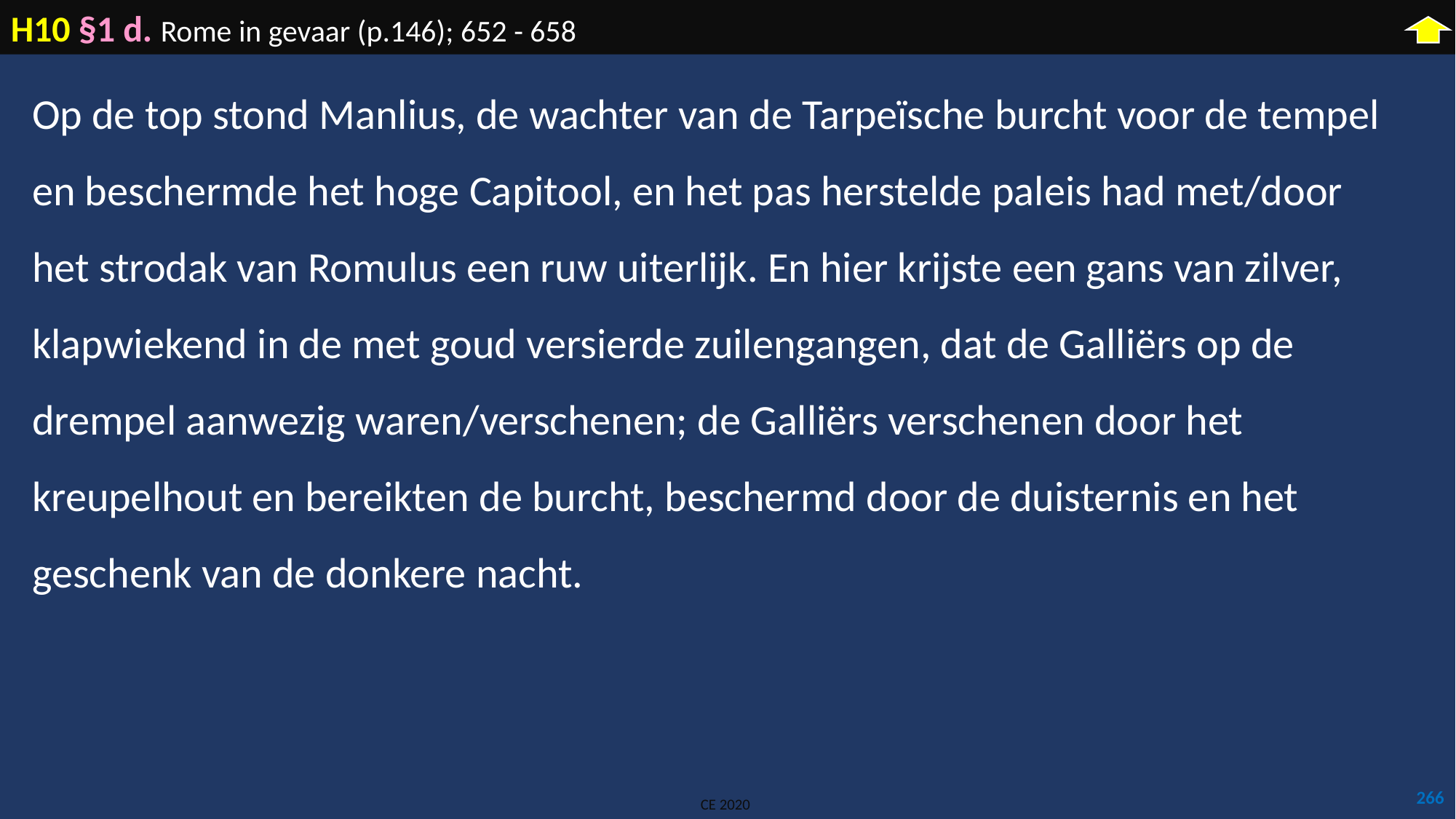

H10 §1 d. Rome in gevaar (p.146); 652 - 658

Op de top stond Manlius, de wachter van de Tarpeïsche burcht voor de tempel en beschermde het hoge Capitool, en het pas herstelde paleis had met/door het strodak van Romulus een ruw uiterlijk. En hier krijste een gans van zilver, klapwiekend in de met goud versierde zuilengangen, dat de Galliërs op de drempel aanwezig waren/verschenen; de Galliërs verschenen door het kreupelhout en bereikten de burcht, beschermd door de duisternis en het geschenk van de donkere nacht.
266
CE 2020